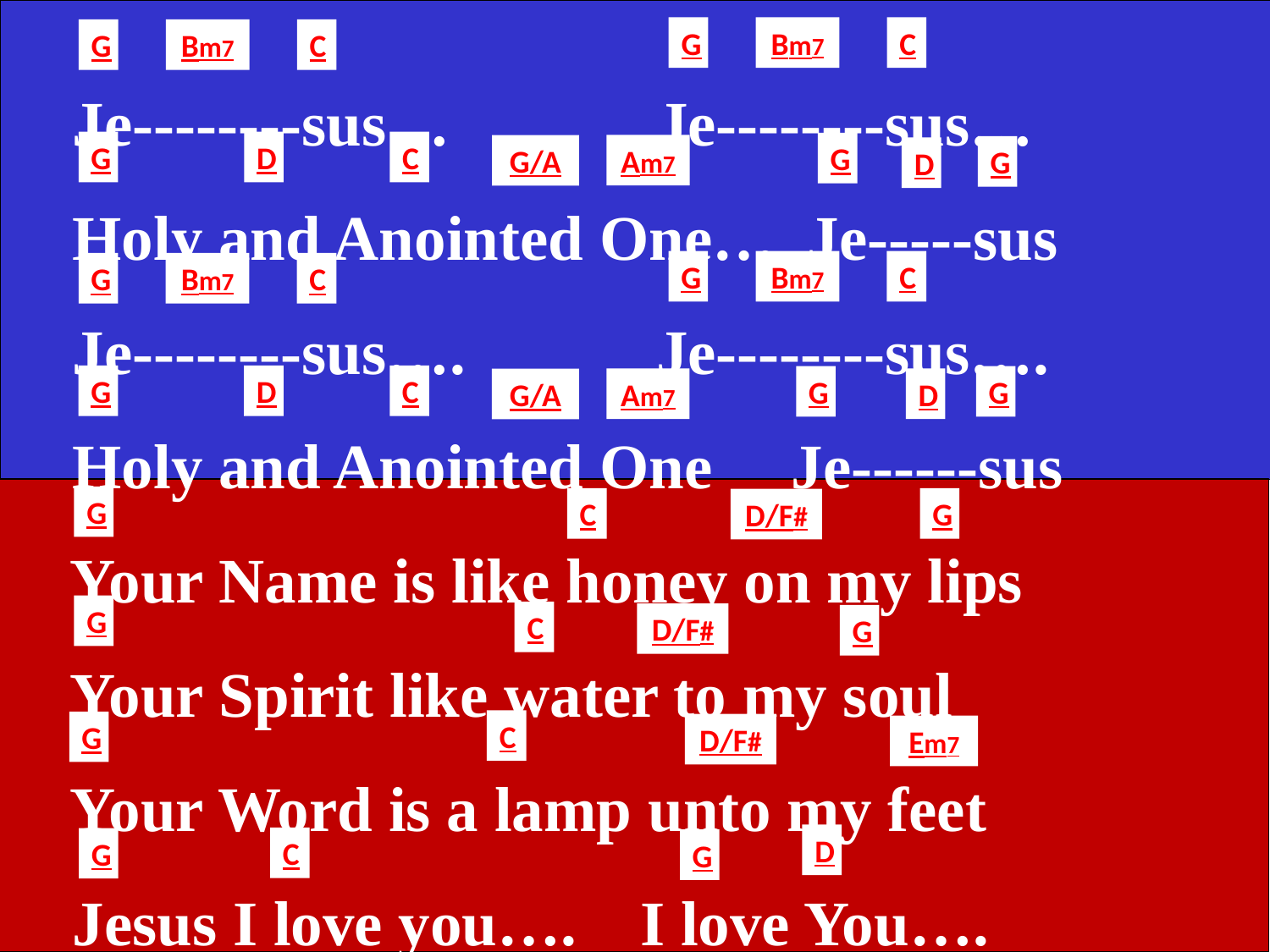

G
Bm7
C
G
Bm7
C
    Je--------sus…             Je--------sus…
    Holy and Anointed One…  Je-----sus
    Je--------sus….            Je--------sus….
    Holy and Anointed One     Je------sus
    Your Name is like honey on my lips
    Your Spirit like water to my soul
    Your Word is a lamp unto my feet
    Jesus I love you….    I love You….
G
D
C
G
Am7
G/A
G
D
G
Bm7
C
G
Bm7
C
G
D
C
G
G
Am7
D
G/A

G
C
G
D/F#
G
C
D/F#
G
C
G
D/F#
Em7
D
C
G
G